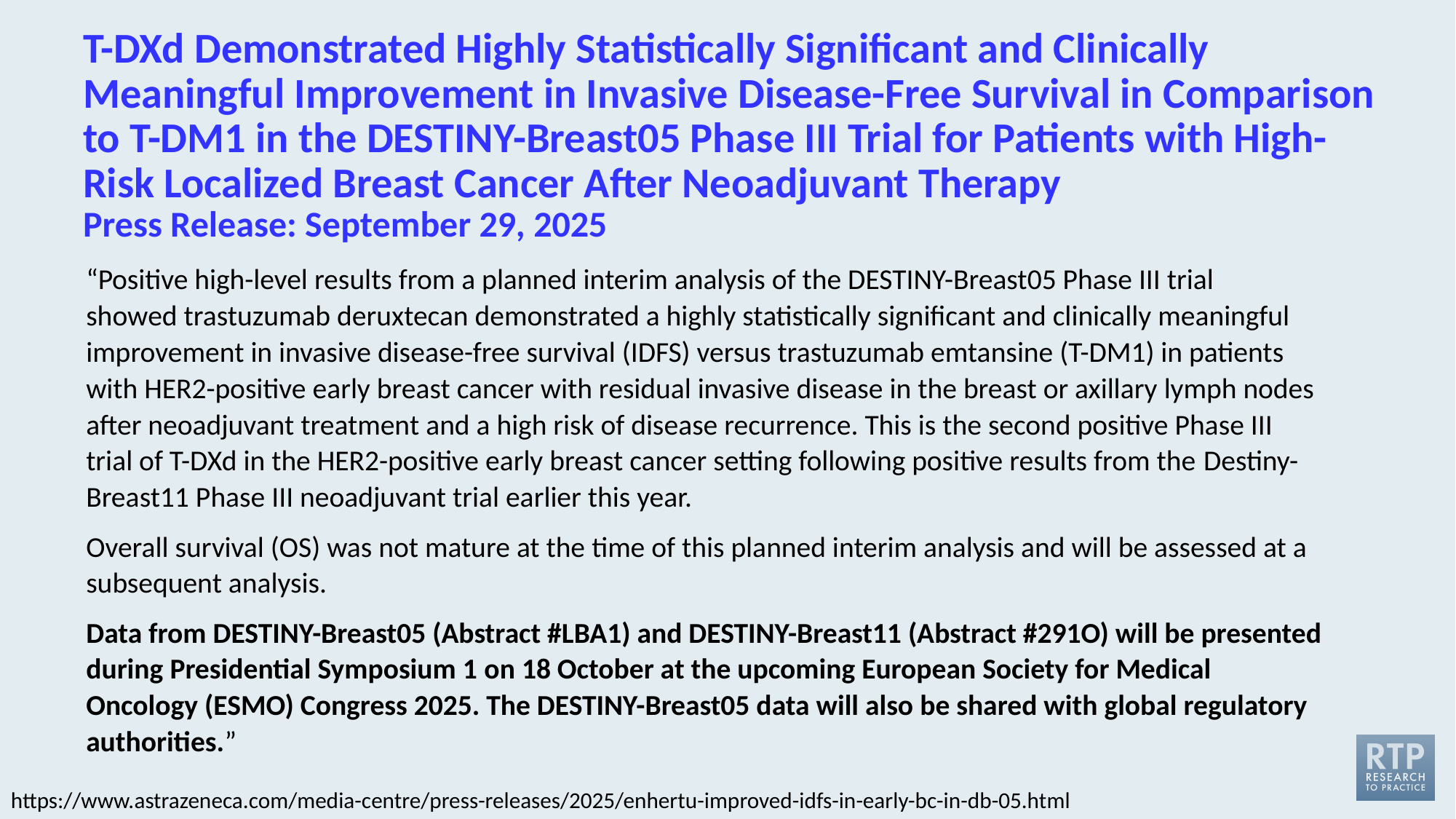

# T-DXd Demonstrated Highly Statistically Significant and Clinically Meaningful Improvement in Invasive Disease-Free Survival in Comparison to T-DM1 in the DESTINY-Breast05 Phase III Trial for Patients with High-Risk Localized Breast Cancer After Neoadjuvant Therapy Press Release: September 29, 2025
“Positive high-level results from a planned interim analysis of the DESTINY-Breast05 Phase III trial showed trastuzumab deruxtecan demonstrated a highly statistically significant and clinically meaningful improvement in invasive disease-free survival (IDFS) versus trastuzumab emtansine (T-DM1) in patients with HER2-positive early breast cancer with residual invasive disease in the breast or axillary lymph nodes after neoadjuvant treatment and a high risk of disease recurrence. This is the second positive Phase III trial of T-DXd in the HER2-positive early breast cancer setting following positive results from the Destiny-Breast11 Phase III neoadjuvant trial earlier this year.
Overall survival (OS) was not mature at the time of this planned interim analysis and will be assessed at a subsequent analysis.
Data from DESTINY-Breast05 (Abstract #LBA1) and DESTINY-Breast11 (Abstract #291O) will be presented during Presidential Symposium 1 on 18 October at the upcoming European Society for Medical Oncology (ESMO) Congress 2025. The DESTINY-Breast05 data will also be shared with global regulatory authorities.”
https://www.astrazeneca.com/media-centre/press-releases/2025/enhertu-improved-idfs-in-early-bc-in-db-05.html